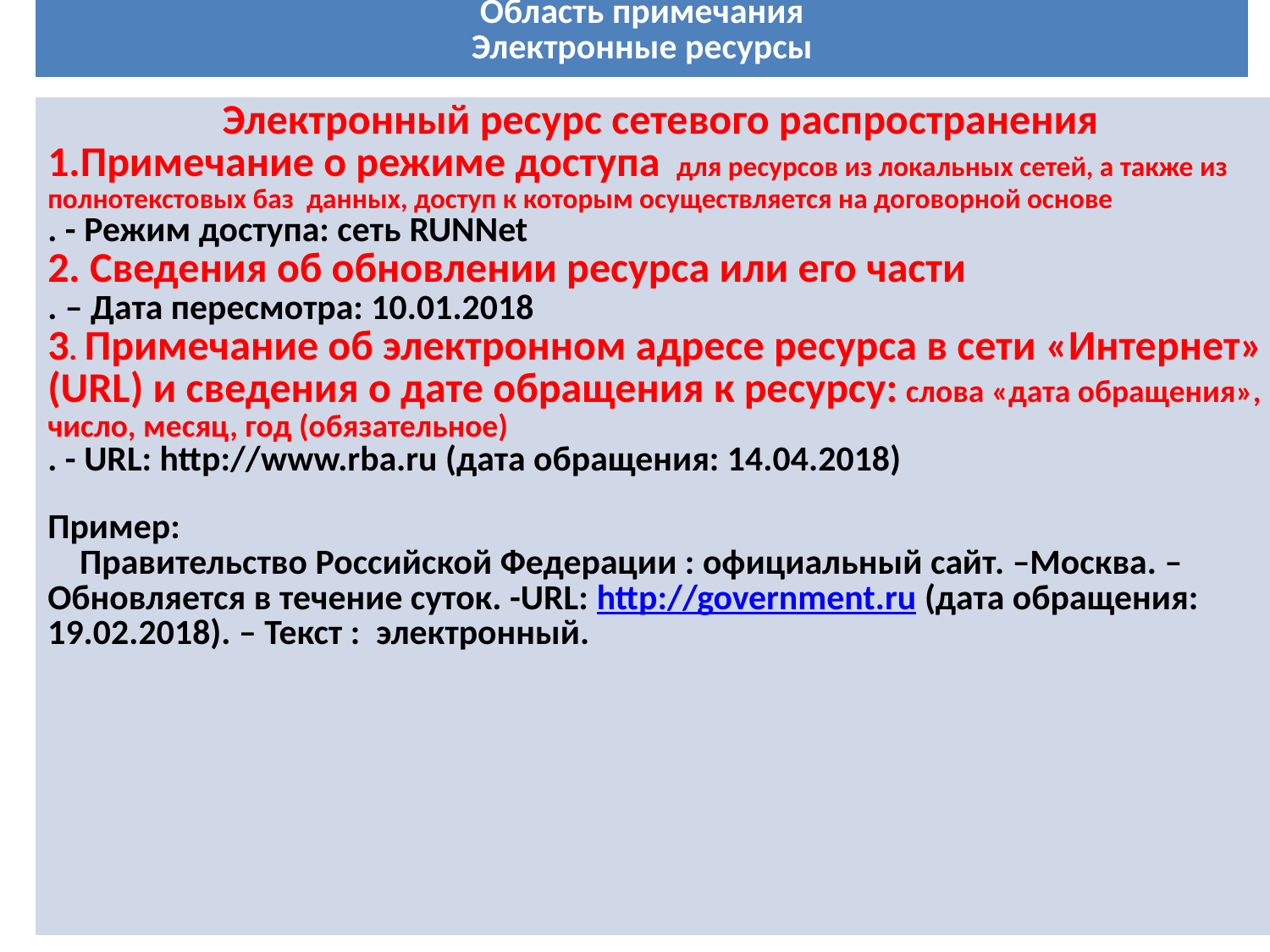

| Область примечания Электронные ресурсы |
| --- |
| Электронный ресурс сетевого распространения 1.Примечание о режиме доступа для ресурсов из локальных сетей, а также из полнотекстовых баз данных, доступ к которым осуществляется на договорной основе . - Режим доступа: сеть RUNNet 2. Сведения об обновлении ресурса или его части . – Дата пересмотра: 10.01.2018 3. Примечание об электронном адресе ресурса в сети «Интернет» (URL) и сведения о дате обращения к ресурсу: слова «дата обращения», число, месяц, год (обязательное) . - URL: http://www.rba.ru (дата обращения: 14.04.2018)   Пример: Правительство Российской Федерации : официальный сайт. –Москва. –Обновляется в течение суток. -URL: http://government.ru (дата обращения: 19.02.2018). – Текст : электронный. |
| --- |
# 1. Область заглавия и сведений об ответственности